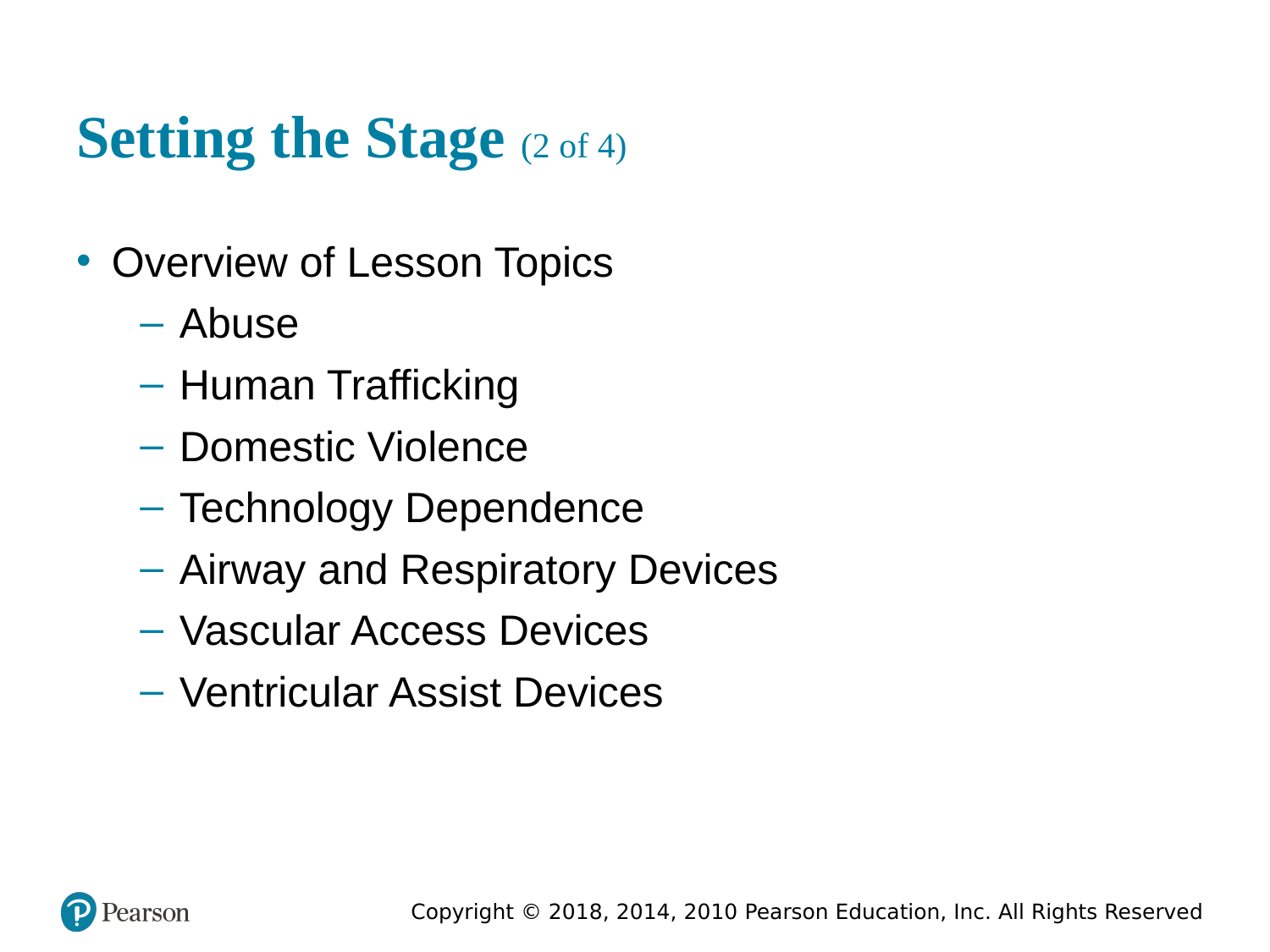

# Setting the Stage (2 of 4)
Overview of Lesson Topics
Abuse
Human Trafficking
Domestic Violence
Technology Dependence
Airway and Respiratory Devices
Vascular Access Devices
Ventricular Assist Devices